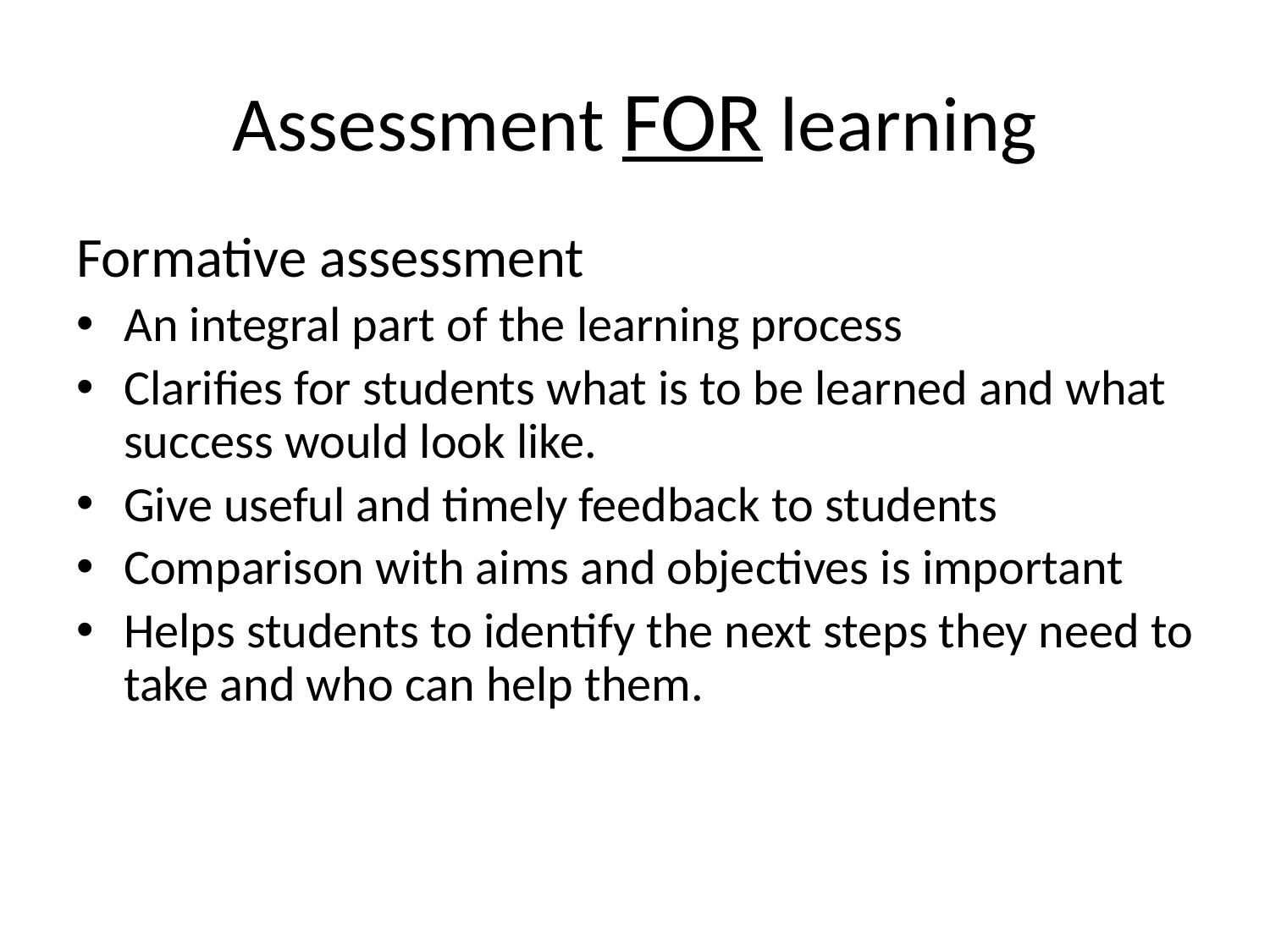

# Assessment FOR learning
Formative assessment
An integral part of the learning process
Clarifies for students what is to be learned and what success would look like.
Give useful and timely feedback to students
Comparison with aims and objectives is important
Helps students to identify the next steps they need to take and who can help them.
15